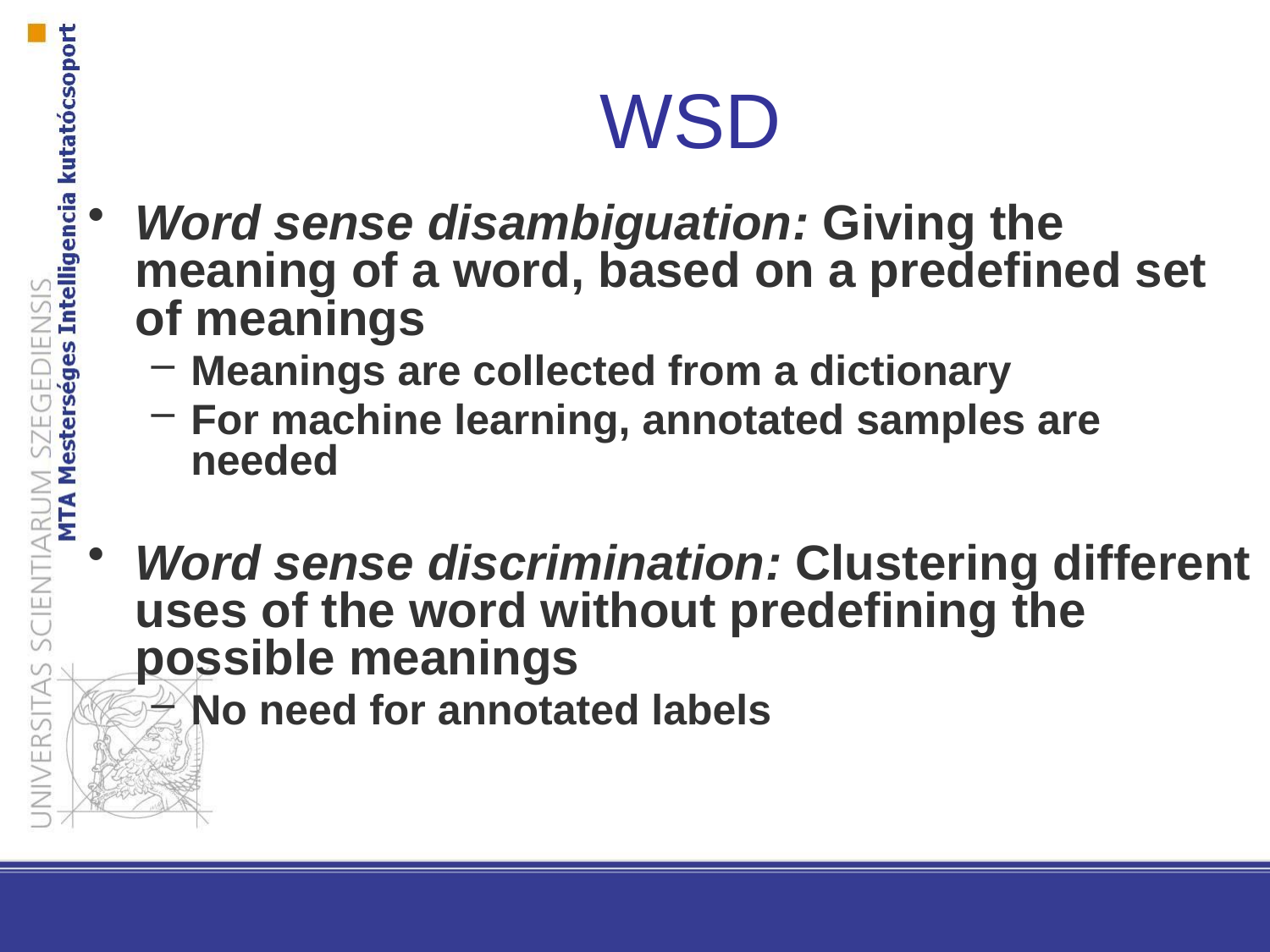

WSD
Word sense disambiguation: Giving the meaning of a word, based on a predefined set of meanings
Meanings are collected from a dictionary
For machine learning, annotated samples are needed

Word sense discrimination: Clustering different uses of the word without predefining the possible meanings
No need for annotated labels